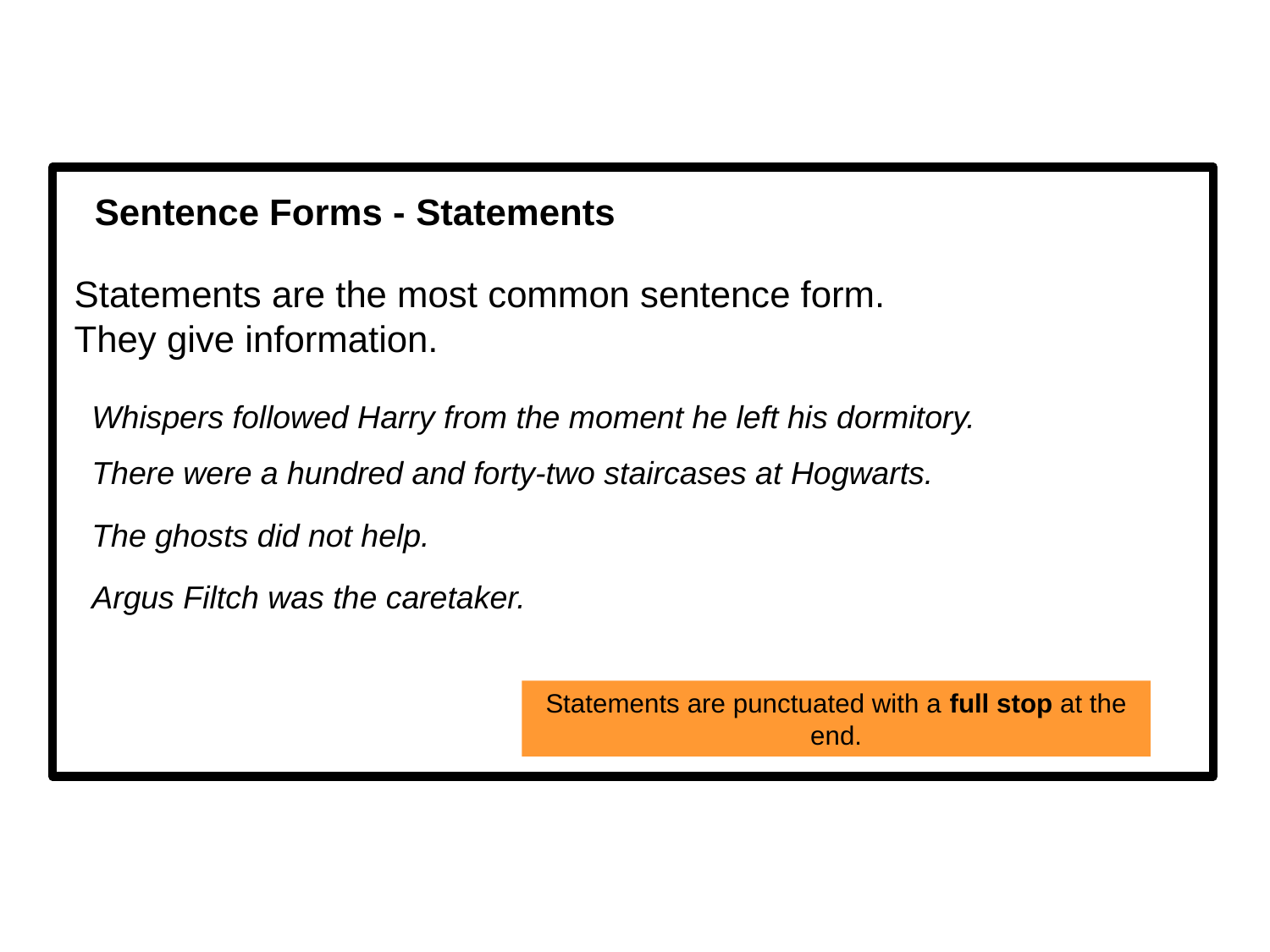

Sentence Forms - Statements
Statements are the most common sentence form.
They give information.
Whispers followed Harry from the moment he left his dormitory.
There were a hundred and forty-two staircases at Hogwarts.
The ghosts did not help.
Argus Filtch was the caretaker.
Statements are punctuated with a full stop at the end.